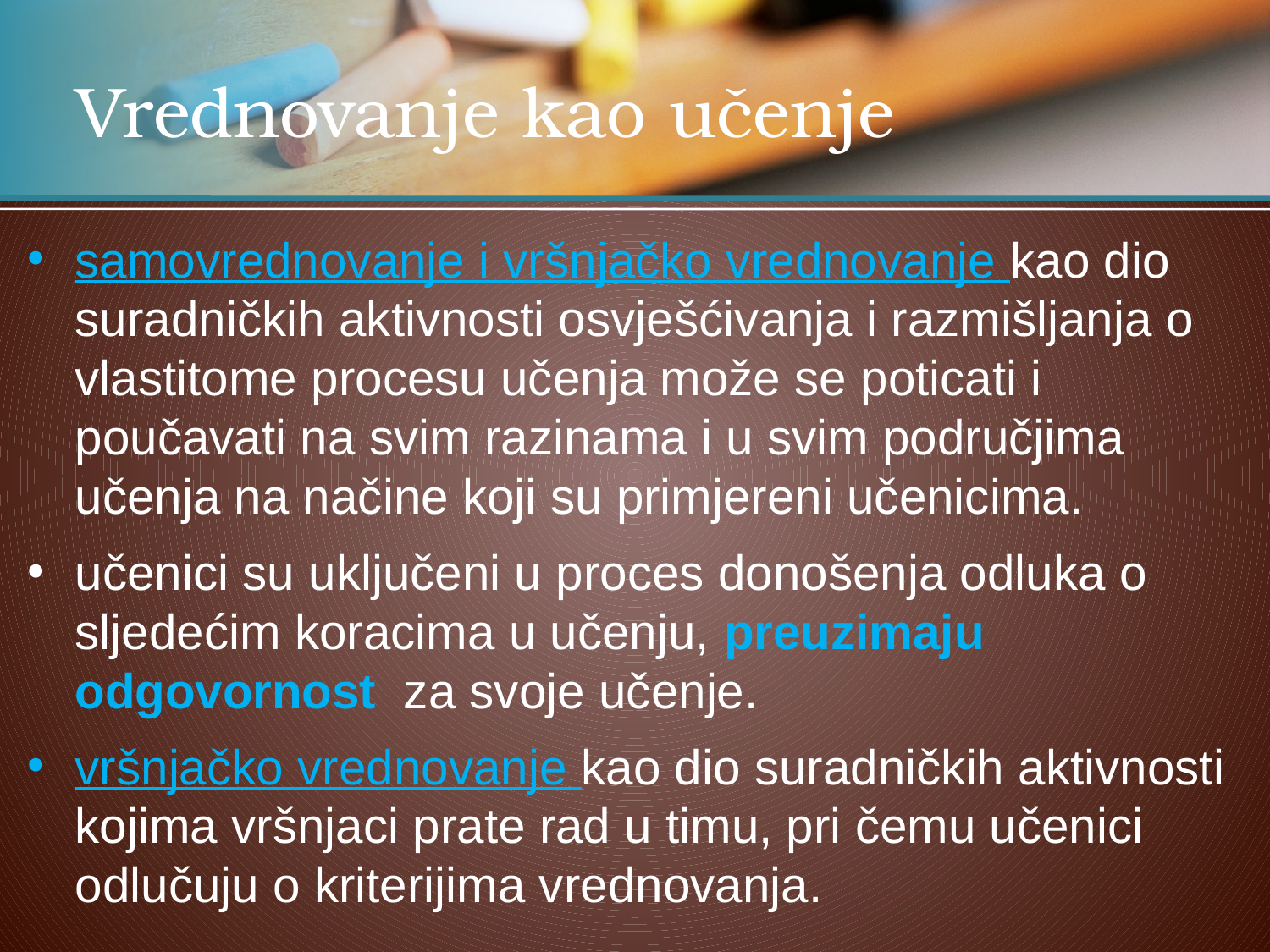

# Vrednovanje kao učenje
samovrednovanje i vršnjačko vrednovanje kao dio suradničkih aktivnosti osvješćivanja i razmišljanja o vlastitome procesu učenja može se poticati i poučavati na svim razinama i u svim područjima učenja na načine koji su primjereni učenicima.
učenici su uključeni u proces donošenja odluka o sljedećim koracima u učenju, preuzimaju odgovornost  za svoje učenje.
vršnjačko vrednovanje kao dio suradničkih aktivnosti kojima vršnjaci prate rad u timu, pri čemu učenici odlučuju o kriterijima vrednovanja.